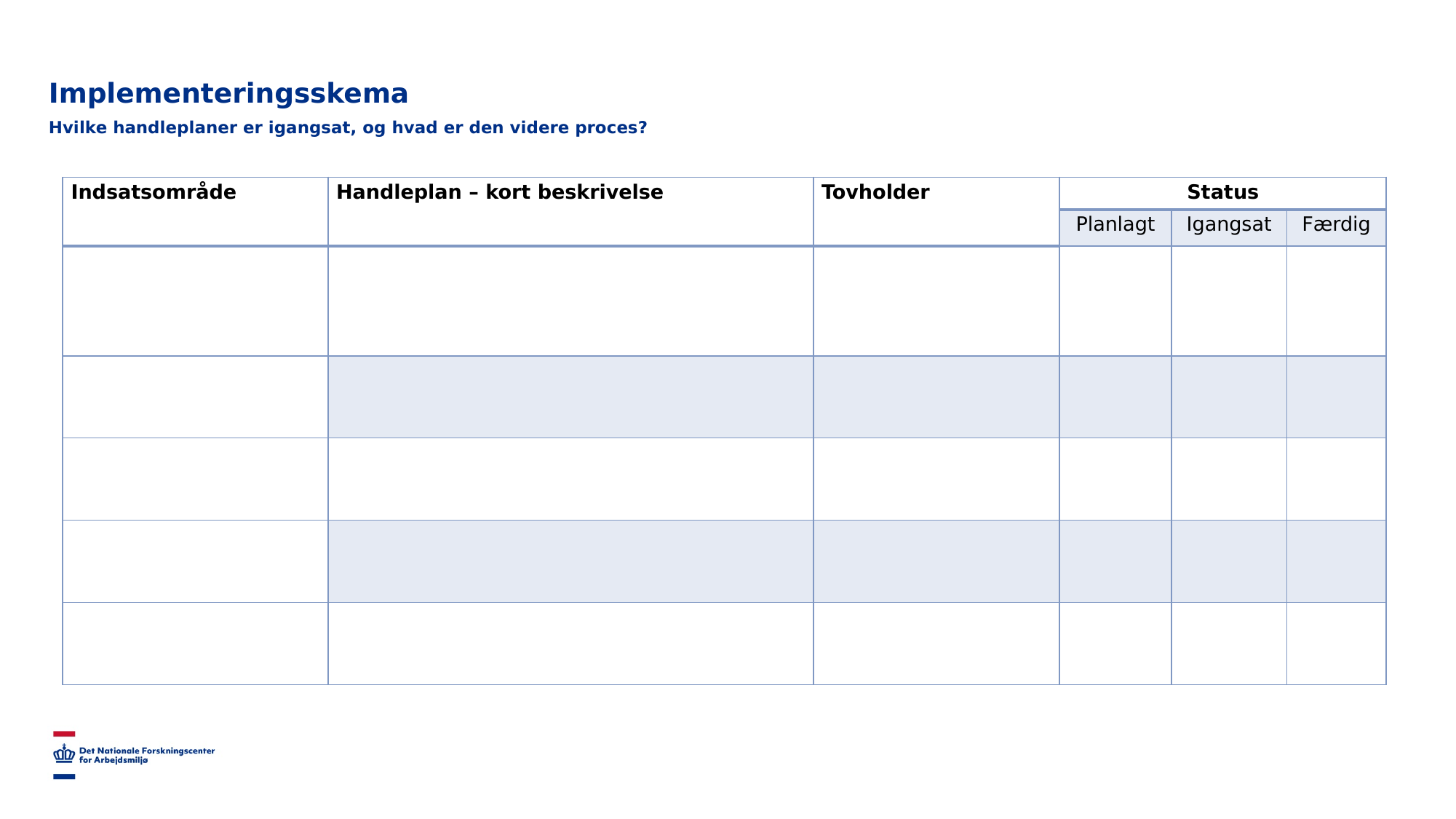

# Implementeringsskema
Hvilke handleplaner er igangsat, og hvad er den videre proces?
| Indsatsområde | Handleplan – kort beskrivelse | Tovholder | Status |  |  |
| --- | --- | --- | --- | --- | --- |
|  |  |  | Planlagt | Igangsat | Færdig |
|  |  |  |  |  |  |
|  |  |  |  |  |  |
|  |  |  |  |  |  |
|  |  |  |  |  |  |
|  |  |  |  |  |  |